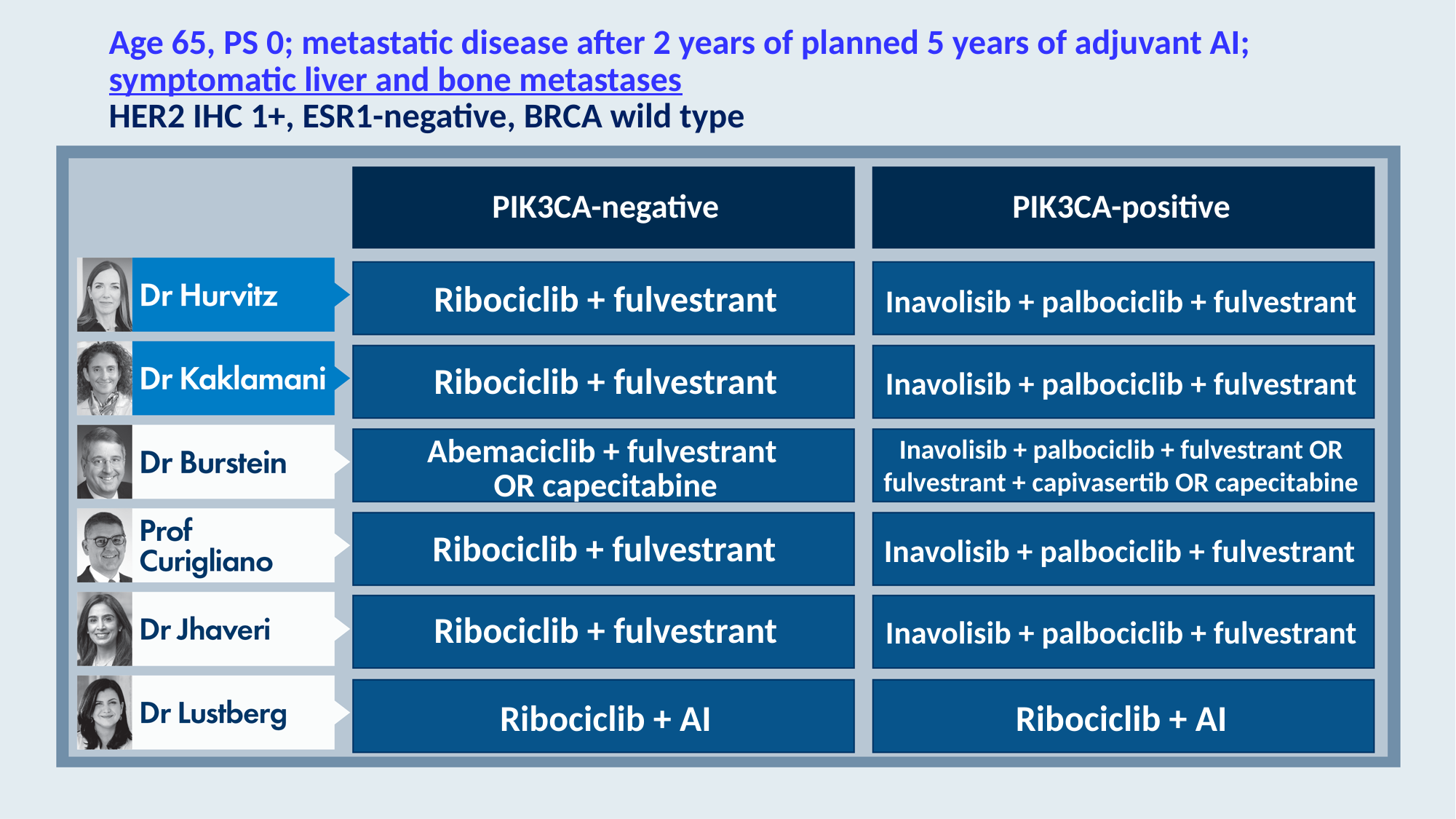

# Age 65, PS 0; metastatic disease after 2 years of planned 5 years of adjuvant AI; symptomatic liver and bone metastases HER2 IHC 1+, ESR1-negative, BRCA wild type
PIK3CA-negative
PIK3CA-positive
Ribociclib + fulvestrant
Inavolisib + palbociclib + fulvestrant
Ribociclib + fulvestrant
Inavolisib + palbociclib + fulvestrant
Inavolisib + palbociclib + fulvestrant OR fulvestrant + capivasertib OR capecitabine
Abemaciclib + fulvestrant
OR capecitabine
Ribociclib + fulvestrant
Inavolisib + palbociclib + fulvestrant
Ribociclib + fulvestrant
Inavolisib + palbociclib + fulvestrant
Ribociclib + AI
Ribociclib + AI